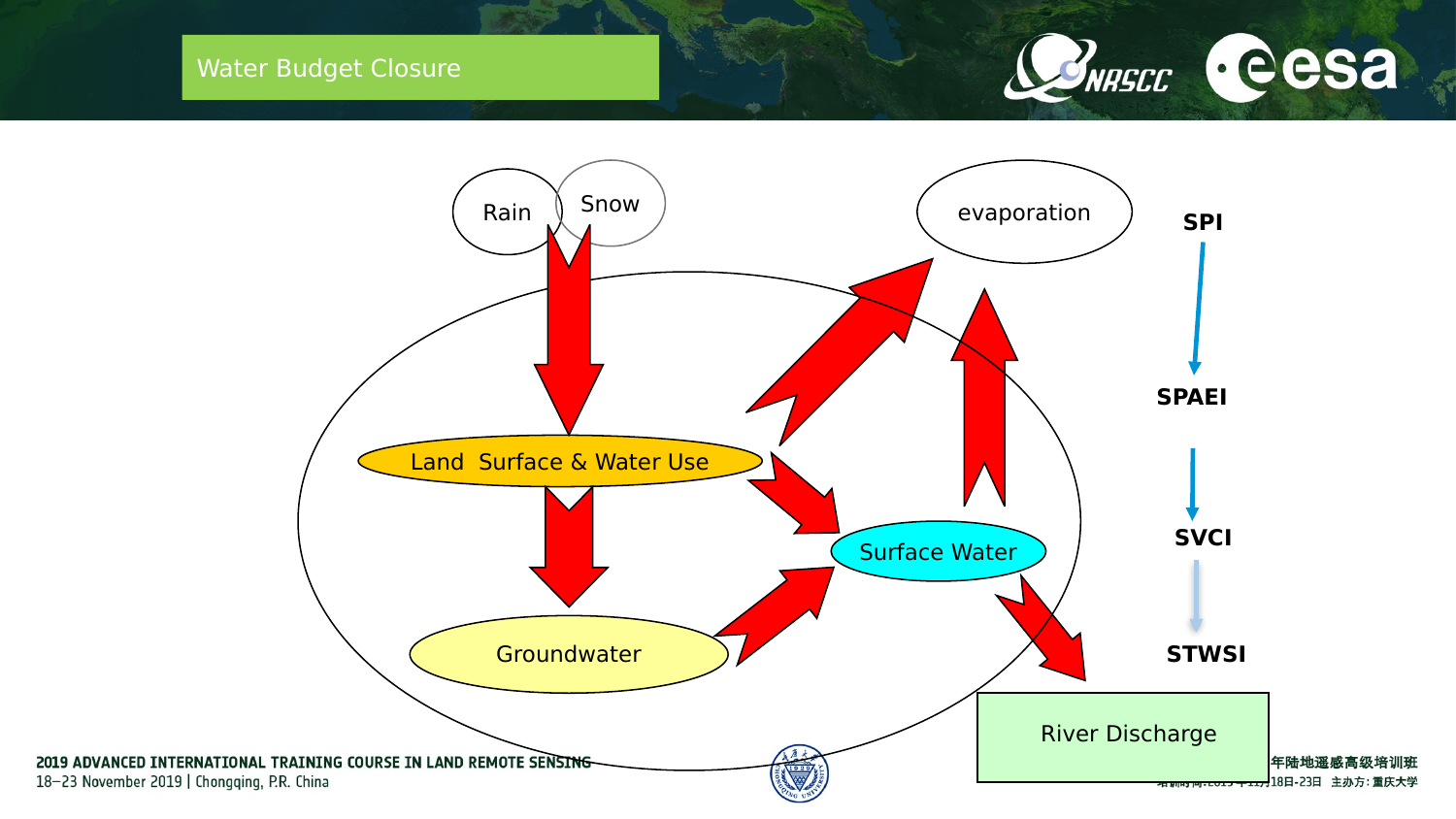

Water Budget Closure
Snow
Rain
evaporation
SPI

SPAEI
Land  Surface & Water Use

SVCI
Surface Water

STWSI
Groundwater

River Discharge